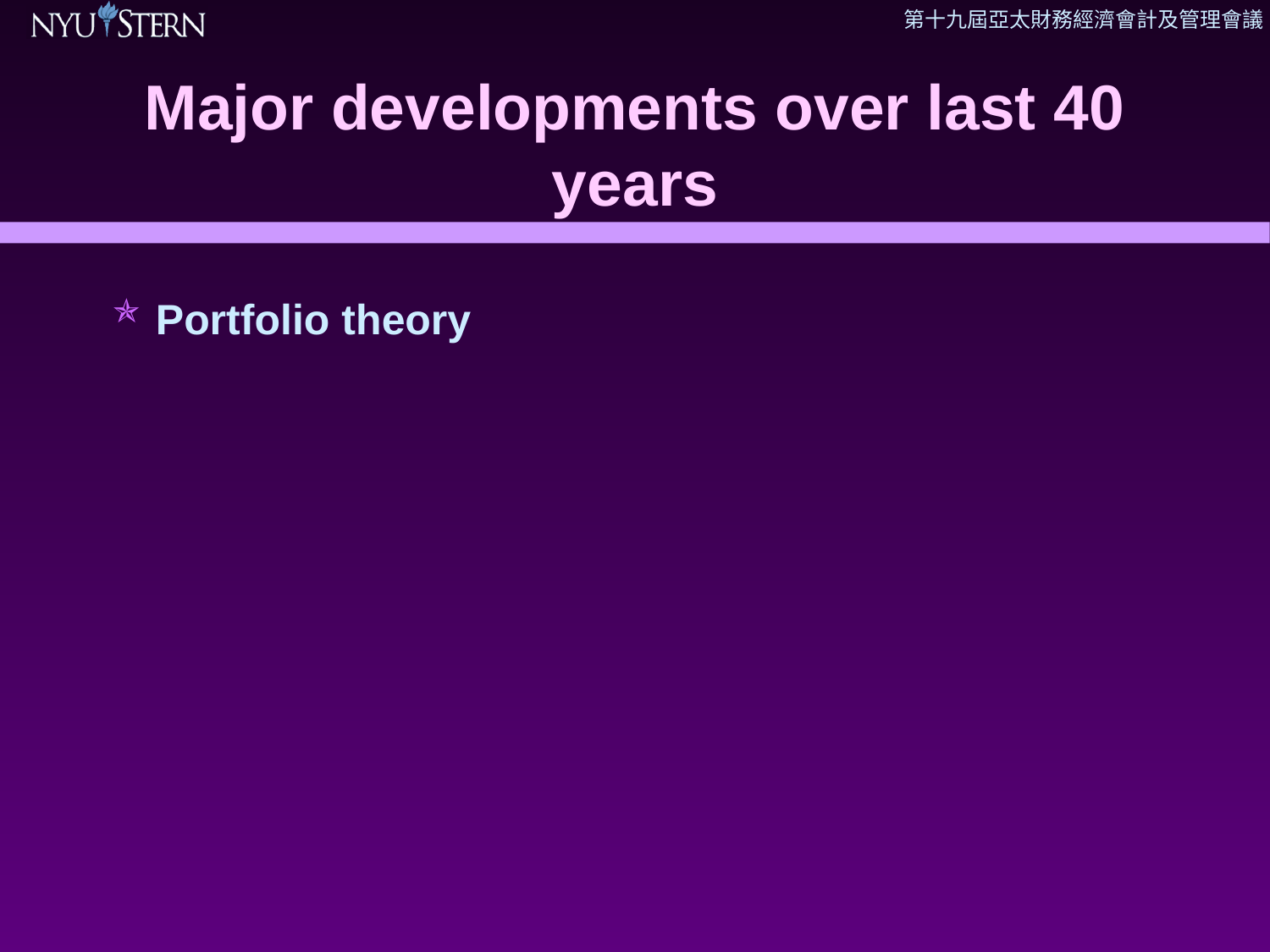

# Major developments over last 40 years
Portfolio theory